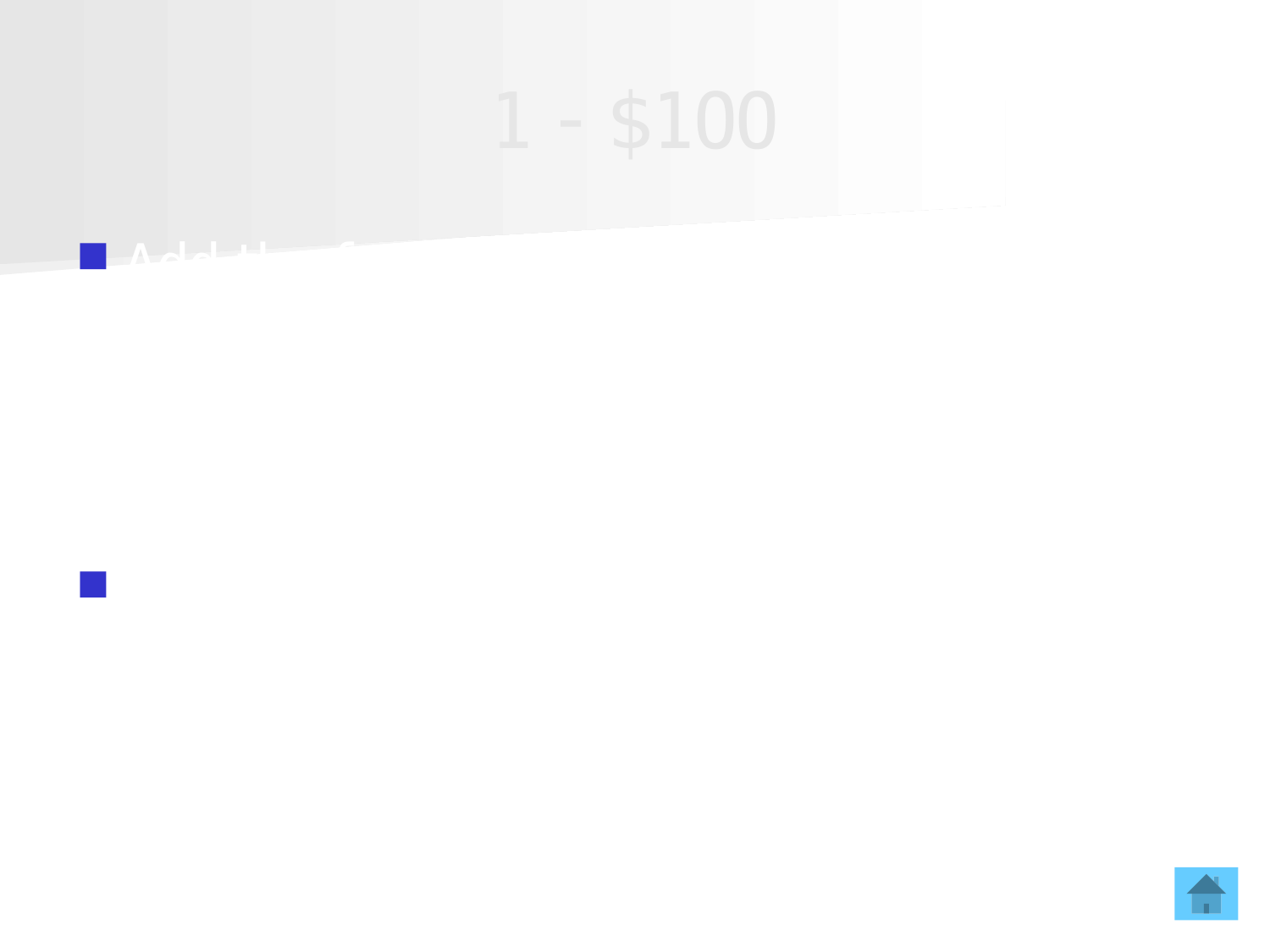

# 1 - $100
Add the fractions
 3  +  4_
10    100
 3  x 10 = 30     30 + 4 =    34_
   10 x 10 = 100     100          100